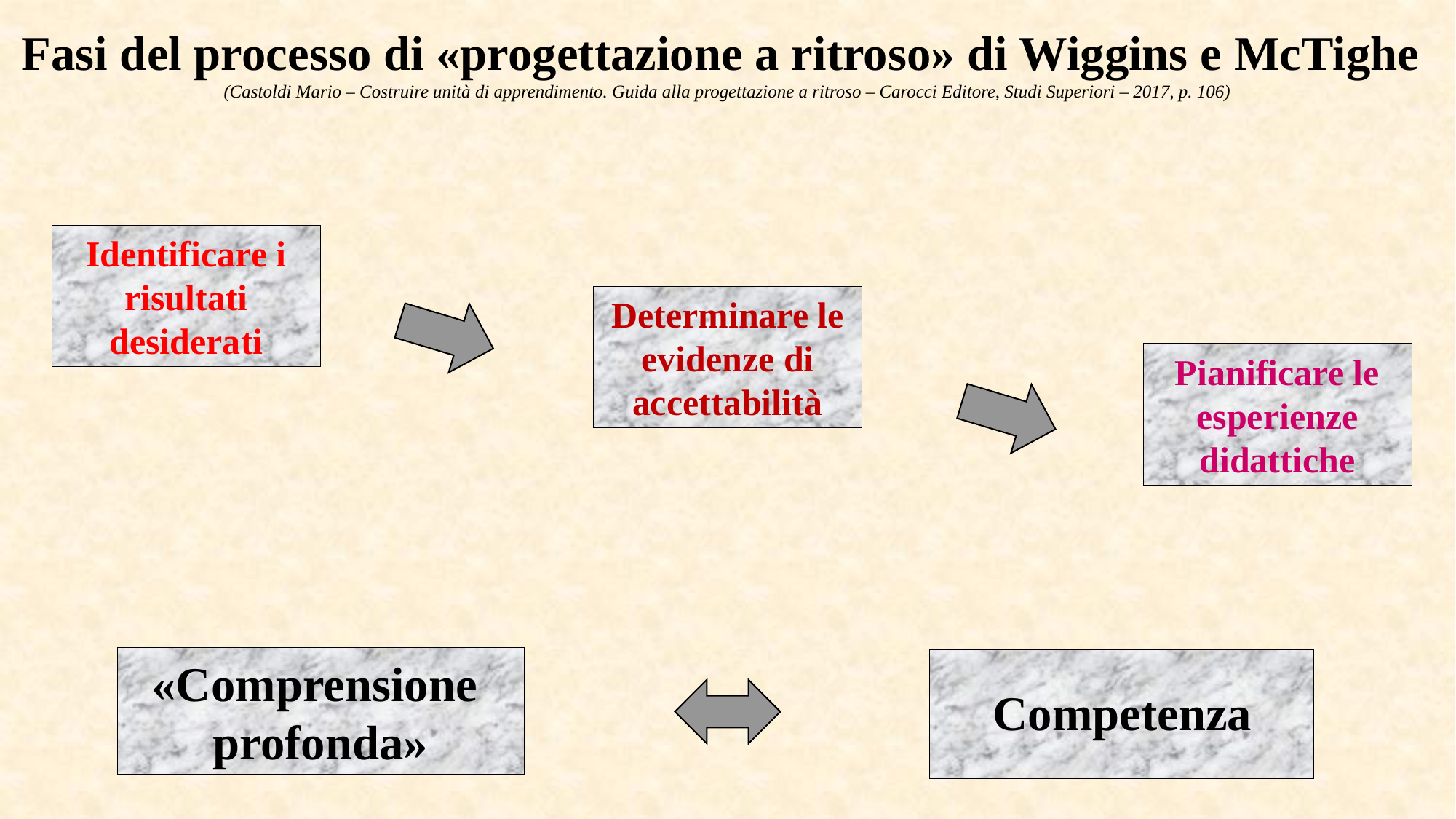

Fasi del processo di «progettazione a ritroso» di Wiggins e McTighe
(Castoldi Mario – Costruire unità di apprendimento. Guida alla progettazione a ritroso – Carocci Editore, Studi Superiori – 2017, p. 106)

Identificare i risultati desiderati
Determinare le evidenze di accettabilità

Pianificare le esperienze didattiche

«Comprensione
profonda»

Competenza